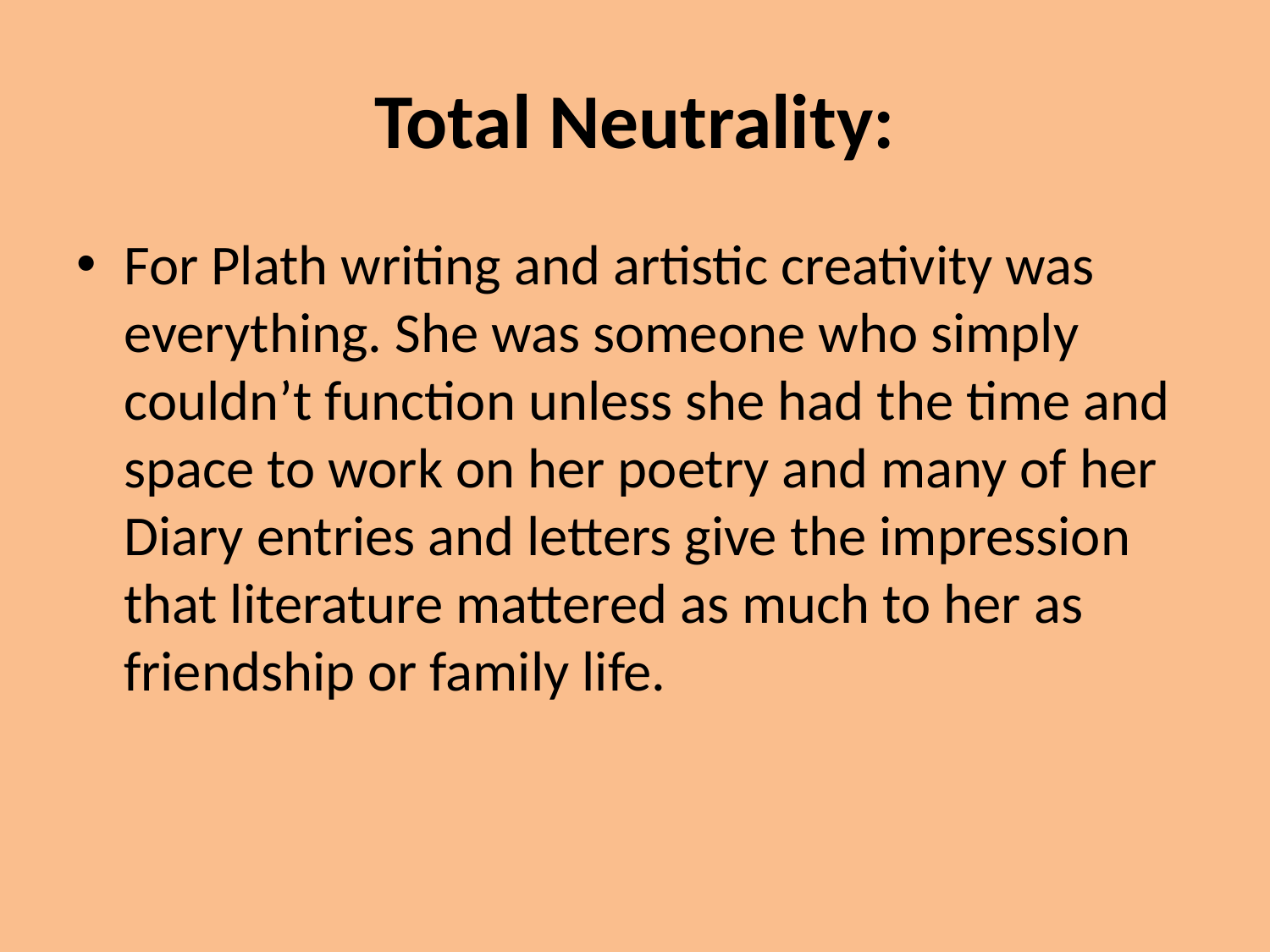

# Total Neutrality:
For Plath writing and artistic creativity was everything. She was someone who simply couldn’t function unless she had the time and space to work on her poetry and many of her Diary entries and letters give the impression that literature mattered as much to her as friendship or family life.